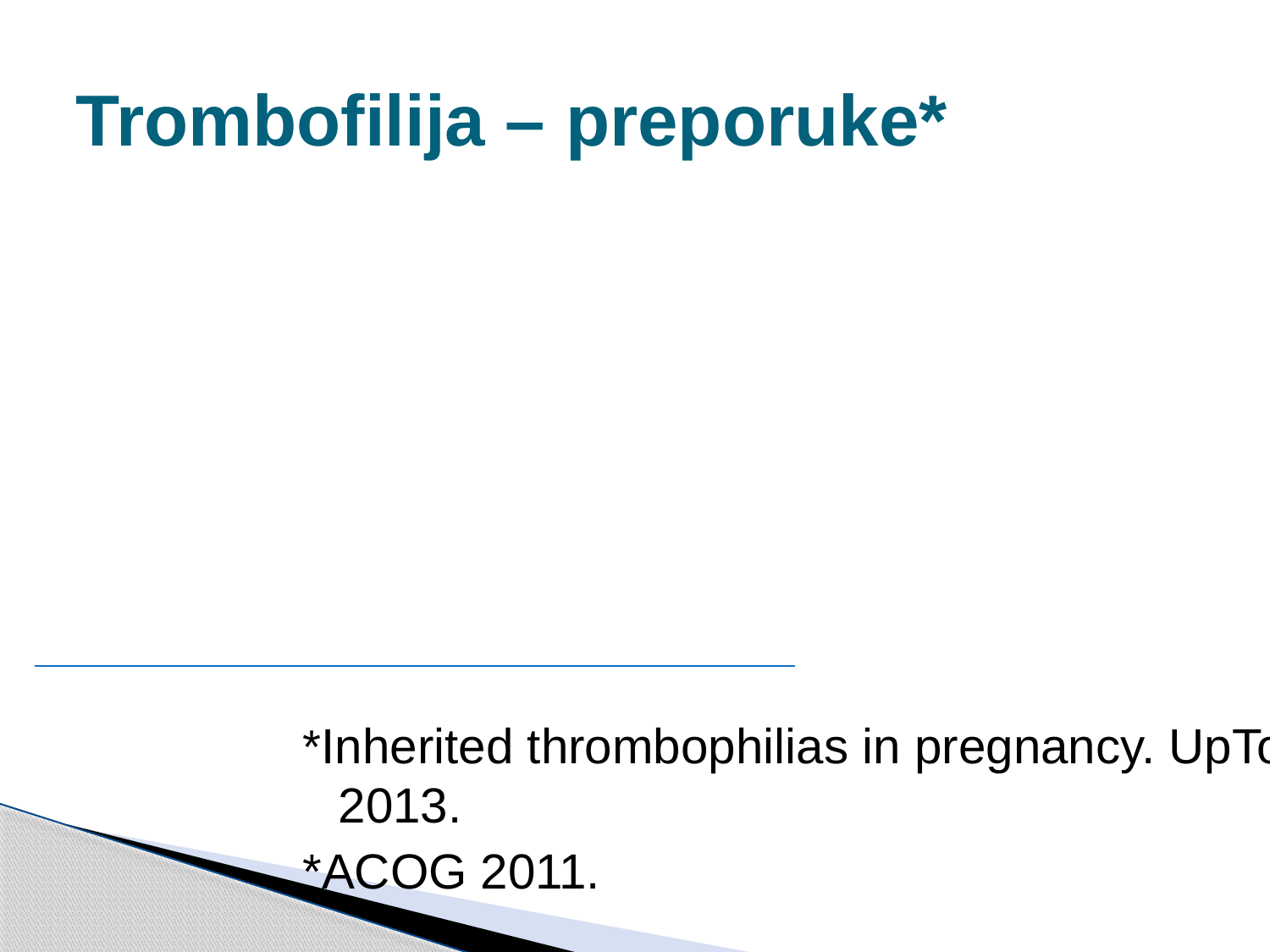

# Trombofilija – preporuke*
*Inherited thrombophilias in pregnancy. UpToDate 2013.
*ACOG 2011.